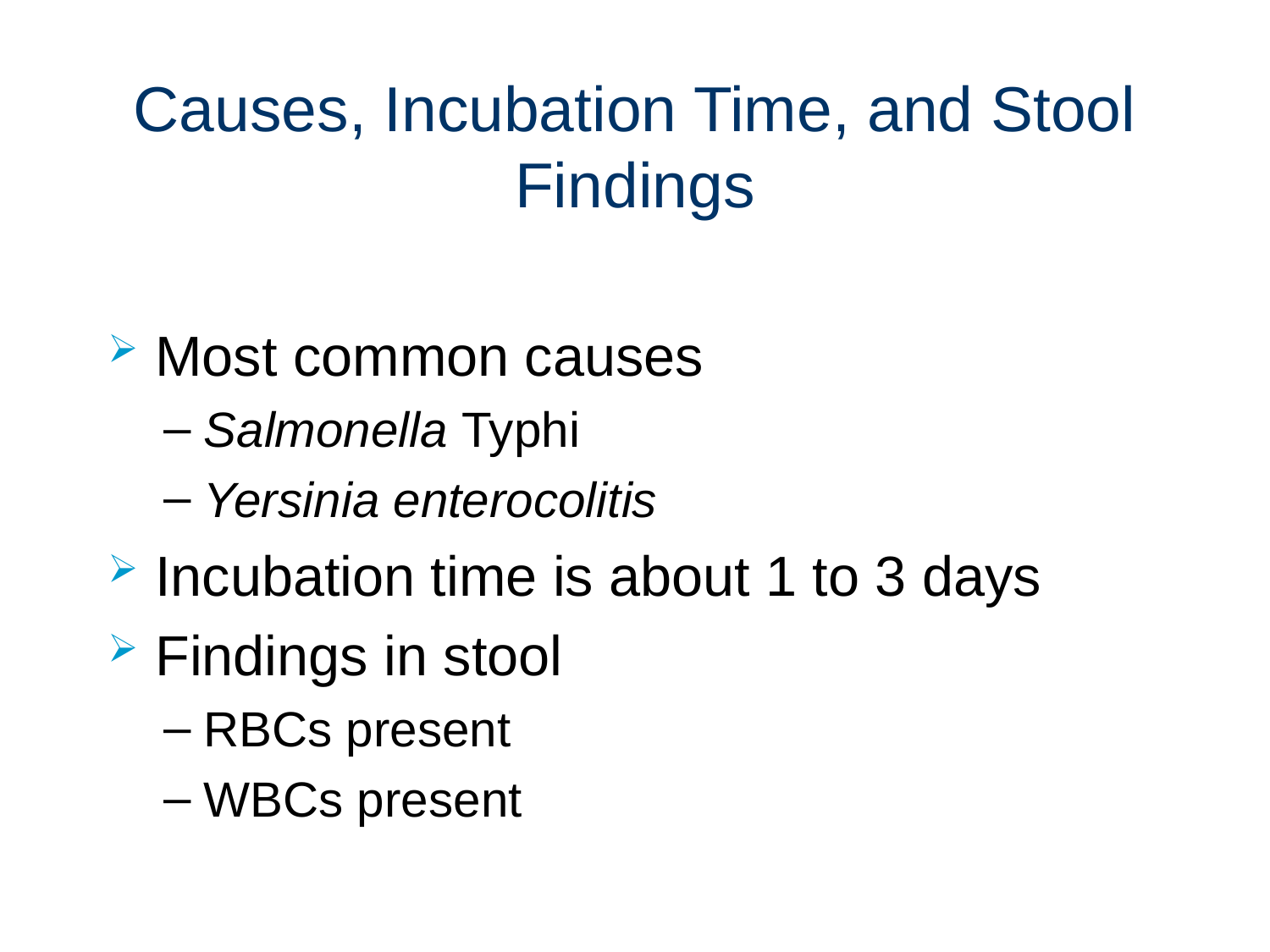

# Causes, Incubation Time, and Stool Findings

Most common causes
Salmonella Typhi
Yersinia enterocolitis
Incubation time is about 1 to 3 days
Findings in stool
RBCs present
WBCs present